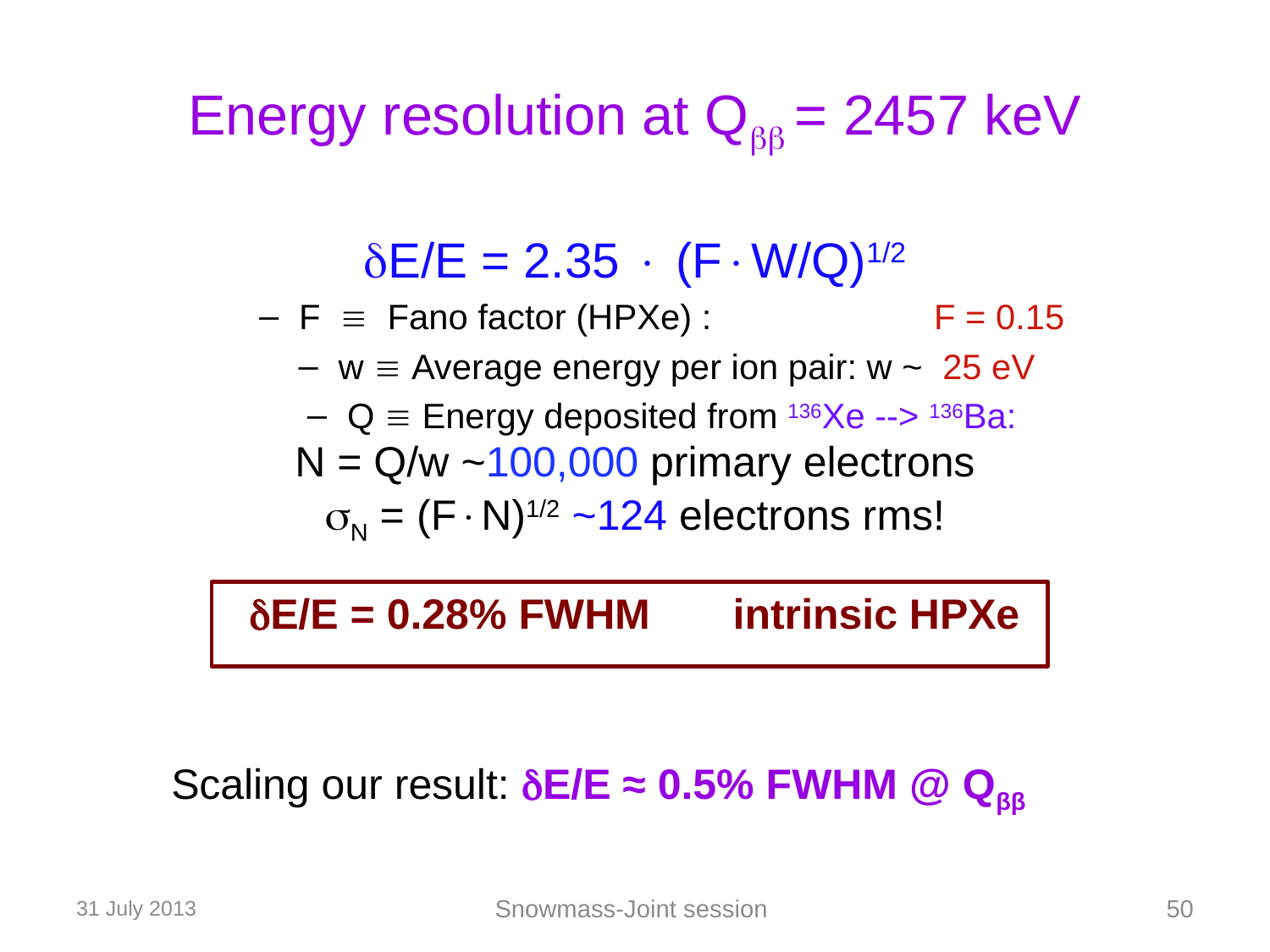

# Energy resolution at Qββ = 2457 keV
δE/E = 2.35 ⋅ (F⋅W/Q)1/2
F  ≡  Fano factor (HPXe) : 		F = 0.15
w ≡ Average energy per ion pair: w ~  25 eV
Q ≡ Energy deposited from 136Xe --> 136Ba:
N = Q/w ~100,000 primary electrons
σN = (F⋅N)1/2 ~124 electrons rms!

δE/E = 0.28% FWHM       intrinsic HPXe

Scaling our result: δE/E ≈ 0.5% FWHM @ Qββ
31 July 2013
Snowmass-Joint session
50